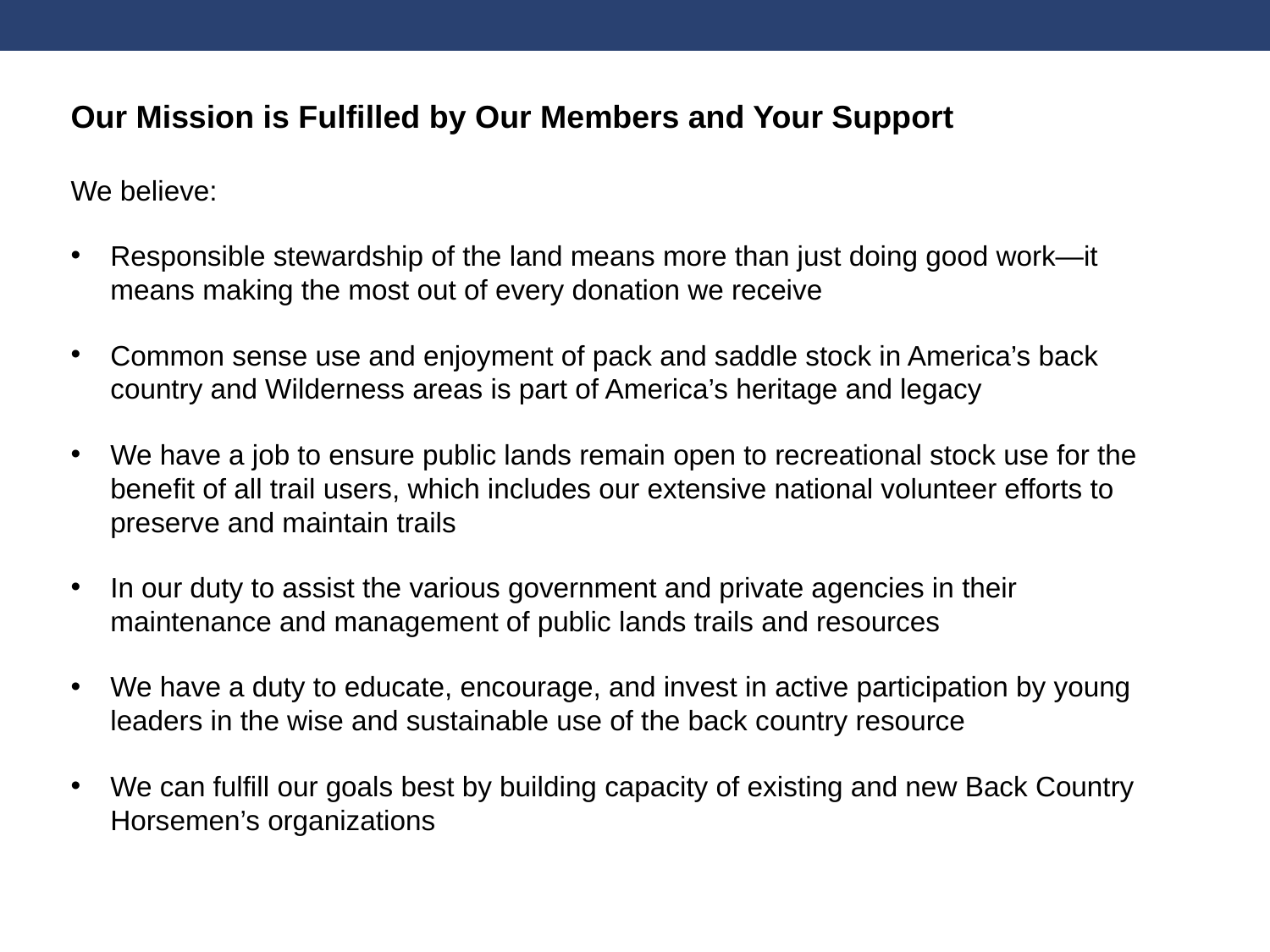

Our Mission is Fulfilled by Our Members and Your Support

We believe:
Responsible stewardship of the land means more than just doing good work—it means making the most out of every donation we receive
Common sense use and enjoyment of pack and saddle stock in America’s back country and Wilderness areas is part of America’s heritage and legacy
We have a job to ensure public lands remain open to recreational stock use for the benefit of all trail users, which includes our extensive national volunteer efforts to preserve and maintain trails
In our duty to assist the various government and private agencies in their maintenance and management of public lands trails and resources
We have a duty to educate, encourage, and invest in active participation by young leaders in the wise and sustainable use of the back country resource
We can fulfill our goals best by building capacity of existing and new Back Country Horsemen’s organizations